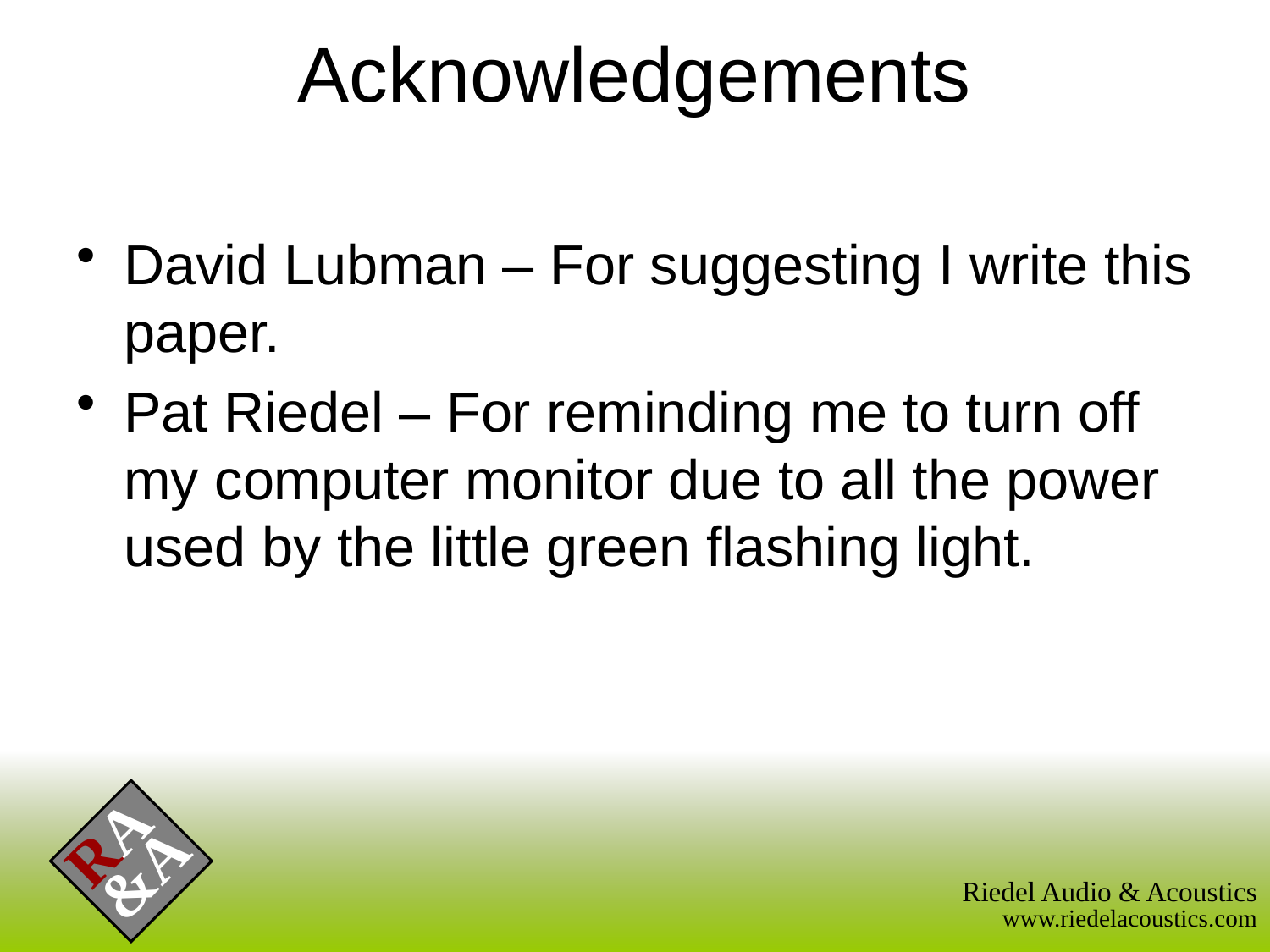

# Acknowledgements
David Lubman – For suggesting I write this paper.
Pat Riedel – For reminding me to turn off my computer monitor due to all the power used by the little green flashing light.